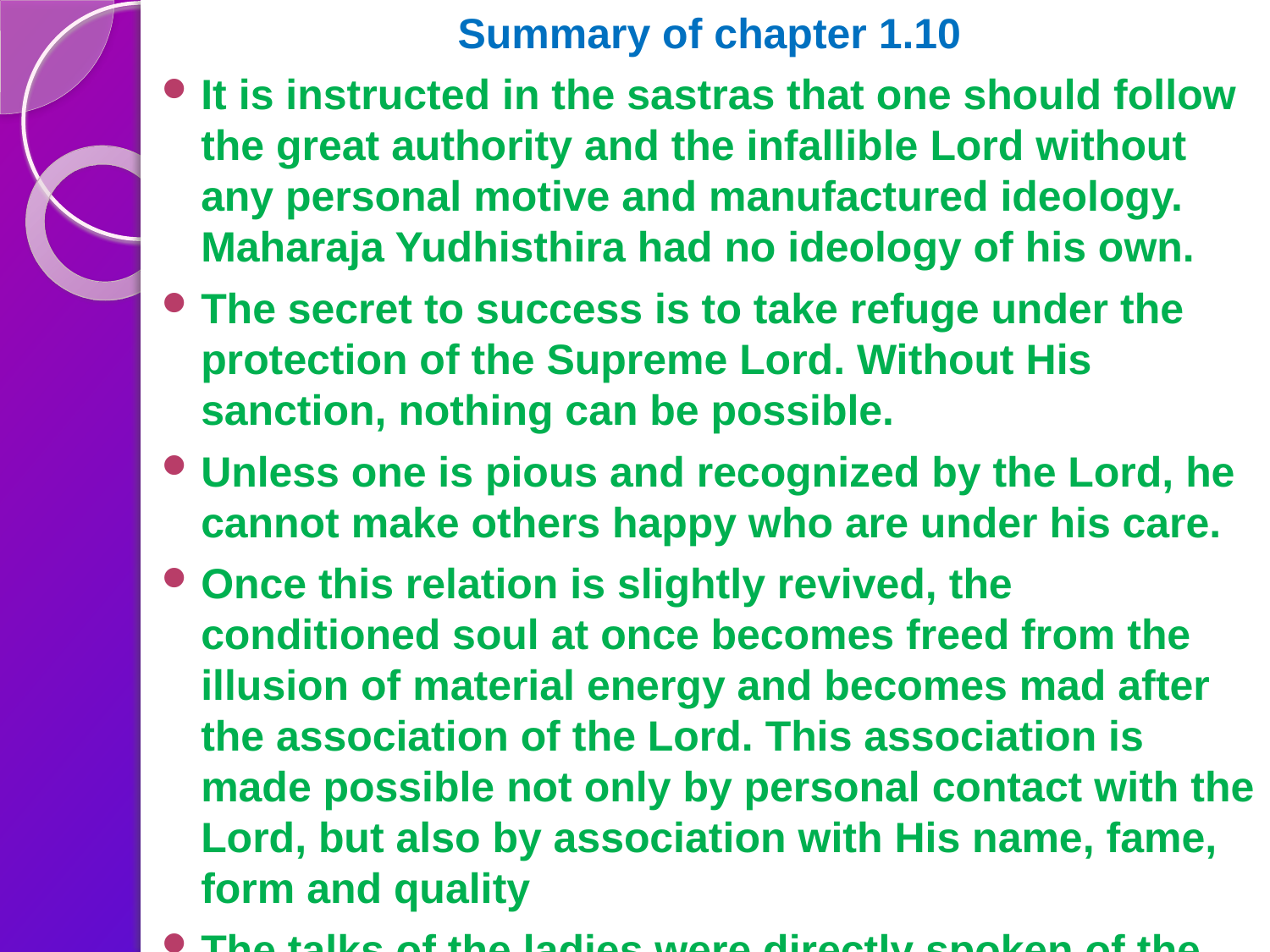

Summary of chapter 1.10
It is instructed in the sastras that one should follow the great authority and the infallible Lord without any personal motive and manufactured ideology. Maharaja Yudhisthira had no ideology of his own.
The secret to success is to take refuge under the protection of the Supreme Lord. Without His sanction, nothing can be possible.
Unless one is pious and recognized by the Lord, he cannot make others happy who are under his care.
Once this relation is slightly revived, the conditioned soul at once becomes freed from the illusion of material energy and becomes mad after the association of the Lord. This association is made possible not only by personal contact with the Lord, but also by association with His name, fame, form and quality
The talks of the ladies were directly spoken of the Lord, and thus they were more pleasing to the heart. The ladies' talks appeared to be more valuable than the learned brahmaṇas' benedictions.
The great devotees of the Lord who are able to clear the mind of all material dust by rigid devotional service can experience the Lord as He is.